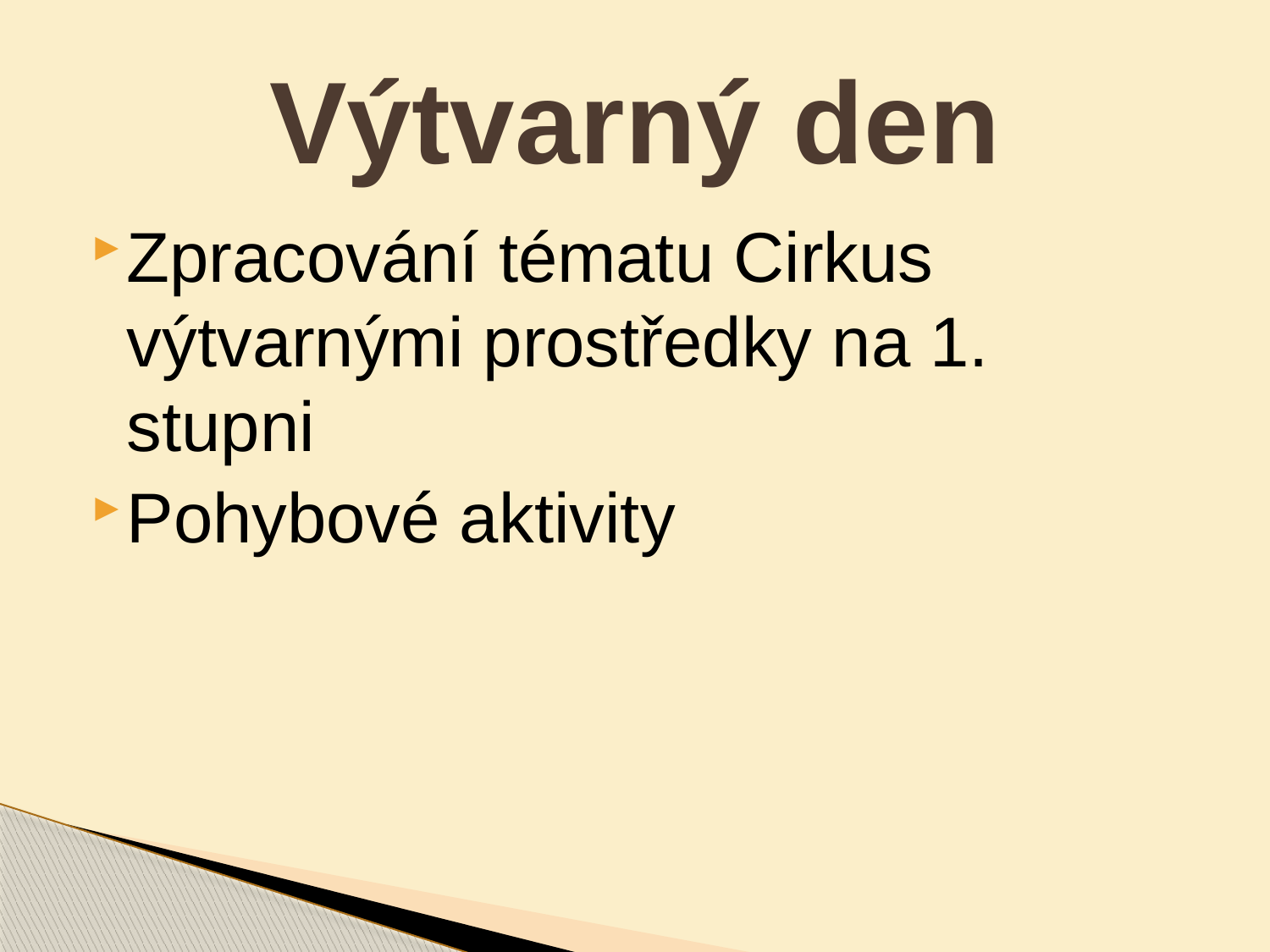

# Výtvarný den
Zpracování tématu Cirkus výtvarnými prostředky na 1. stupni
Pohybové aktivity